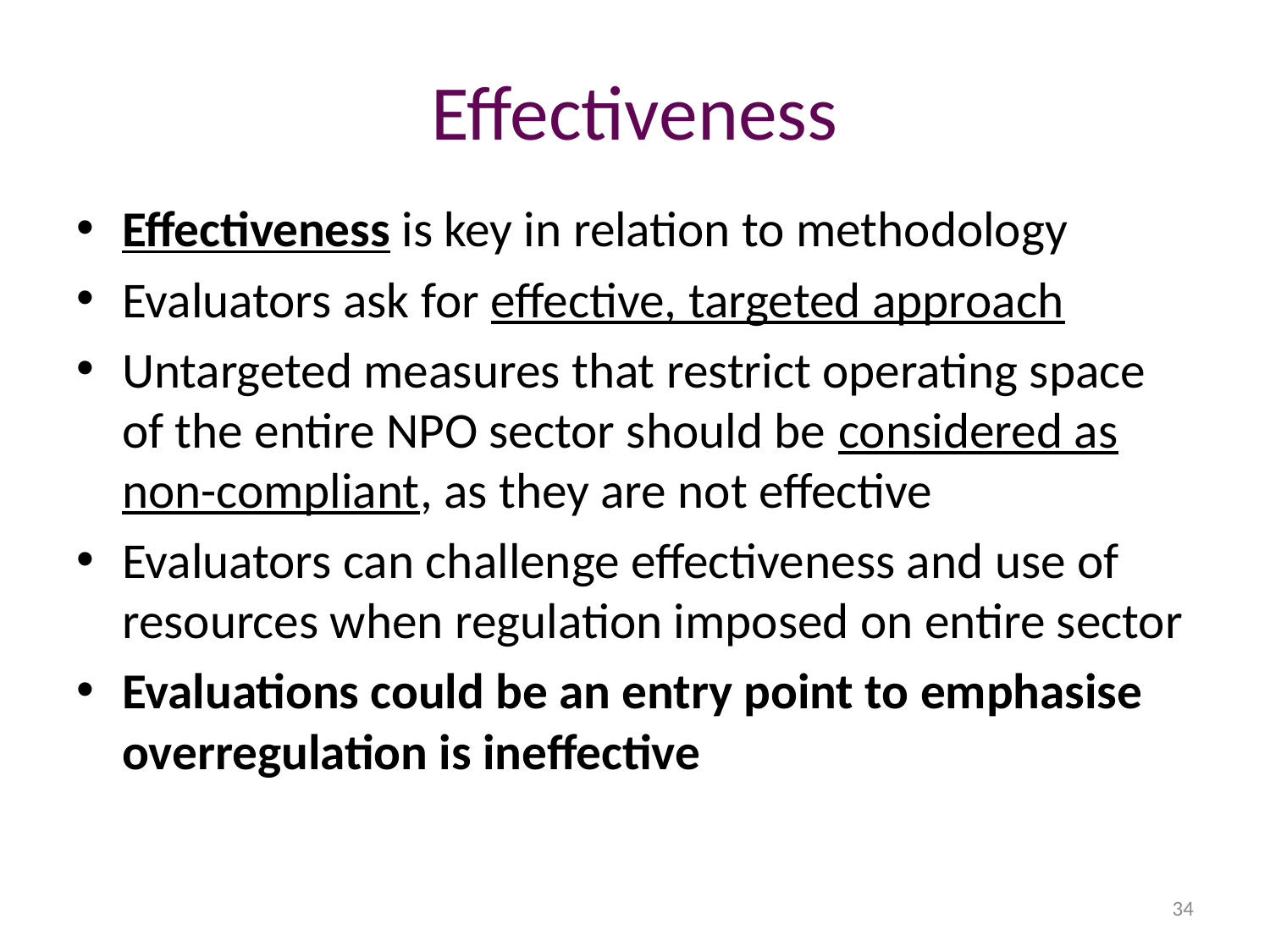

# Effectiveness
Effectiveness is key in relation to methodology
Evaluators ask for effective, targeted approach
Untargeted measures that restrict operating space of the entire NPO sector should be considered as non-compliant, as they are not effective
Evaluators can challenge effectiveness and use of resources when regulation imposed on entire sector
Evaluations could be an entry point to emphasise overregulation is ineffective

34